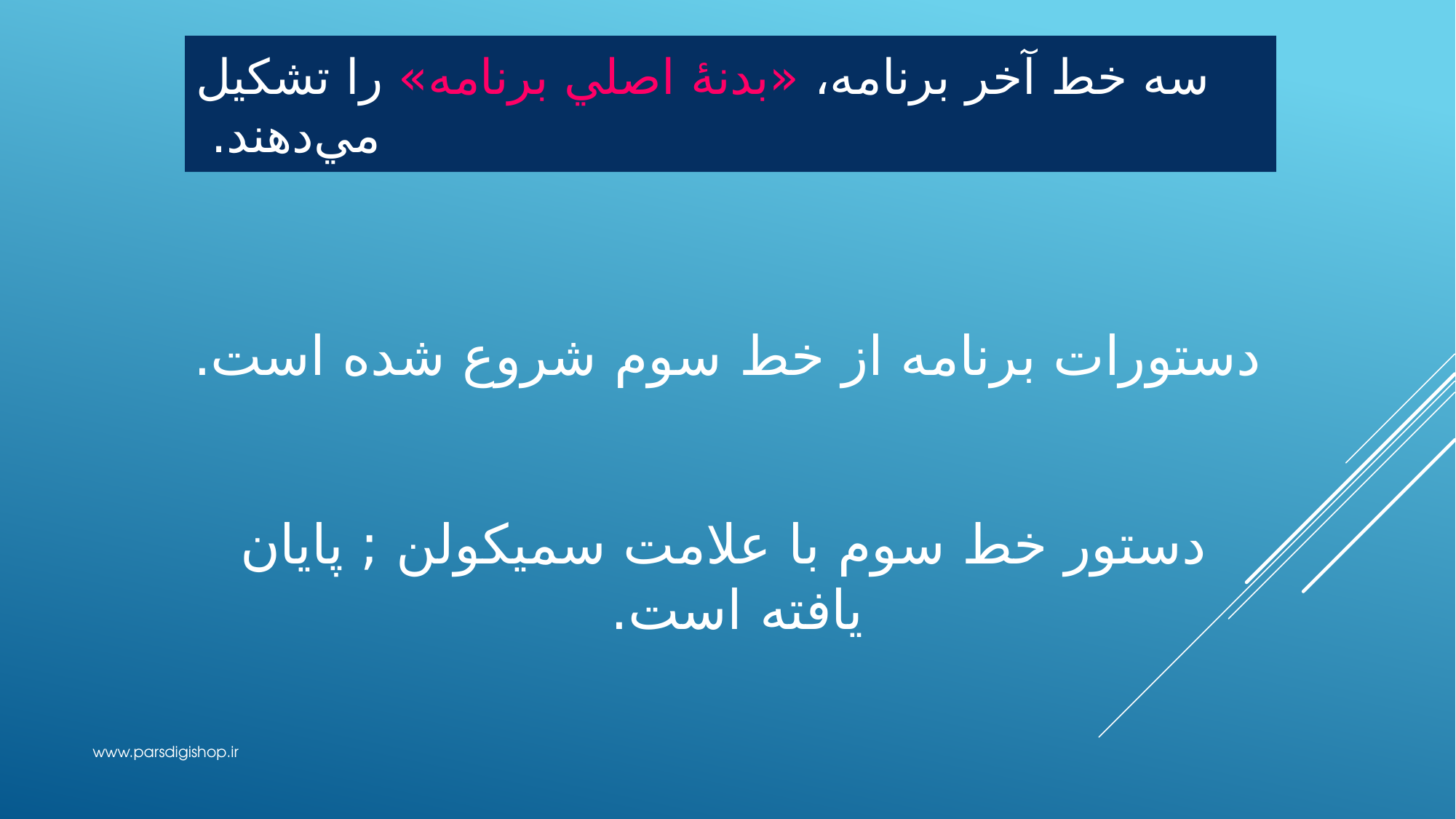

# سه خط آخر برنامه، «بدنۀ اصلي برنامه» را تشکيل مي‌دهند.
دستورات برنامه از خط سوم شروع شده است.
 دستور خط سوم با علامت سميکولن ; پايان يافته است.
www.parsdigishop.ir